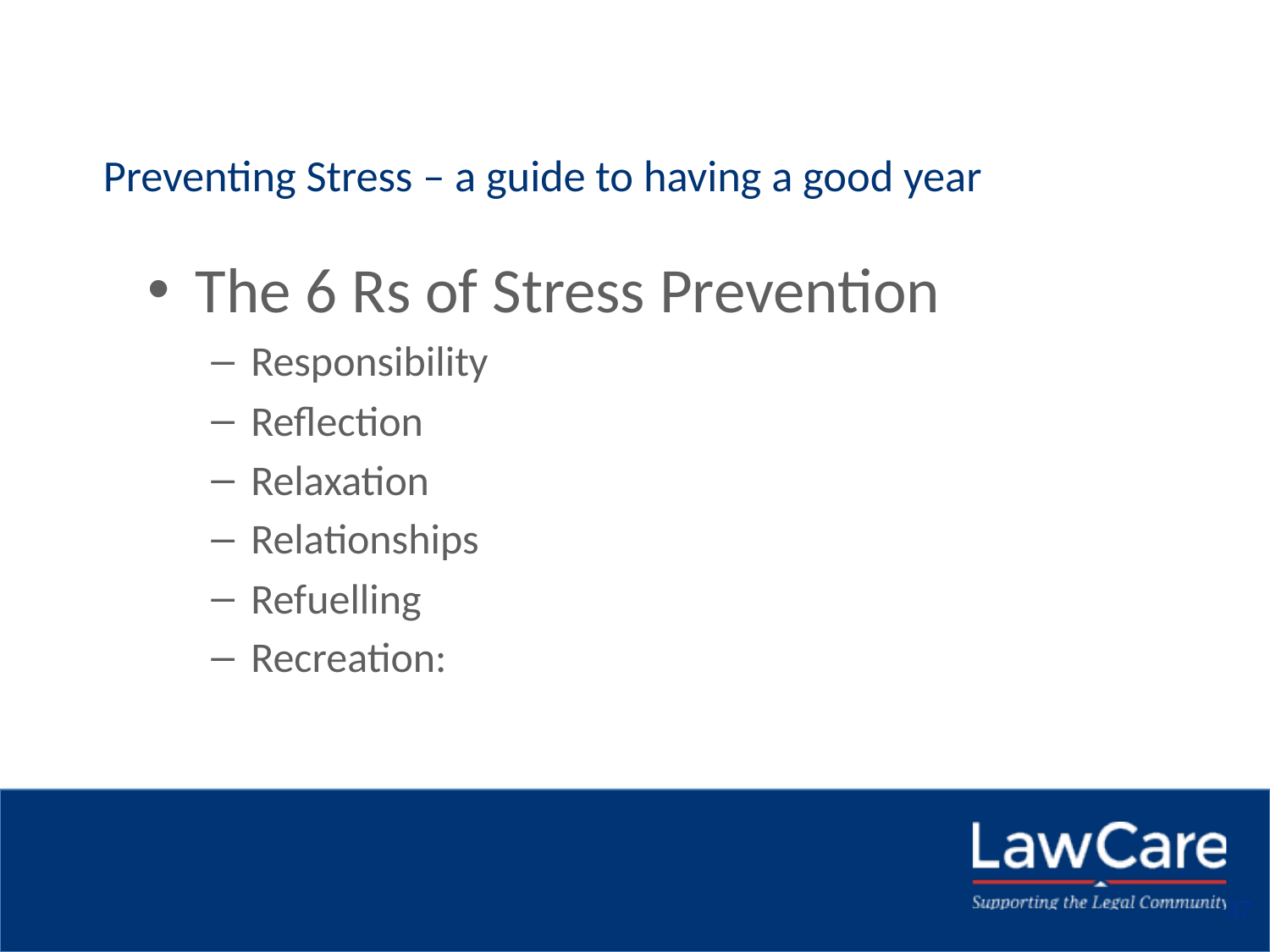

# Preventing Stress – a guide to having a good year
R
The 6 Rs of Stress Prevention
Responsibility
Reflection
Relaxation
Relationships
Refuelling
Recreation:
37